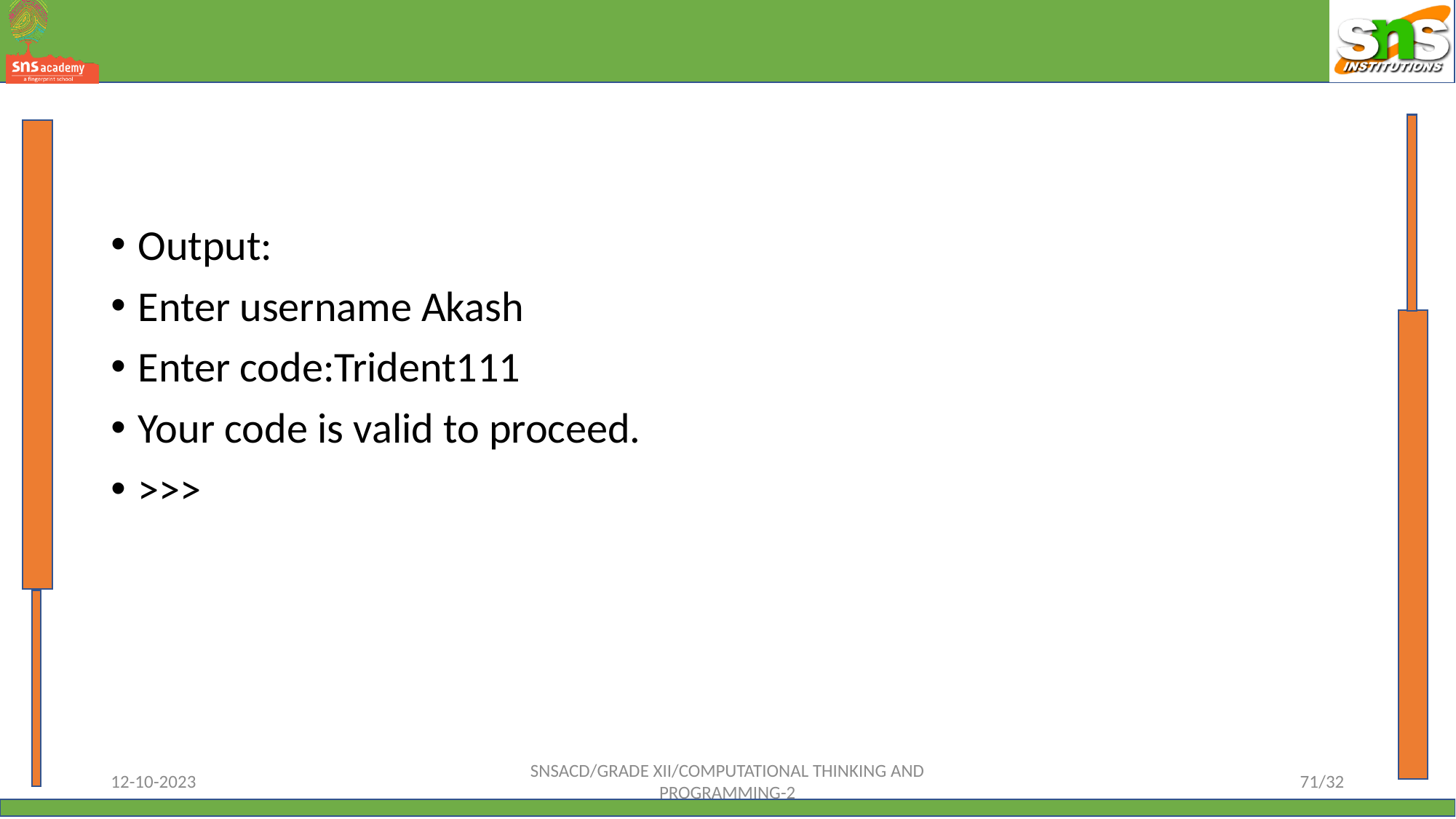

#
Output:
Enter username Akash
Enter code:Trident111
Your code is valid to proceed.
>>>
12-10-2023
SNSACD/GRADE XII/COMPUTATIONAL THINKING AND PROGRAMMING-2
71/32